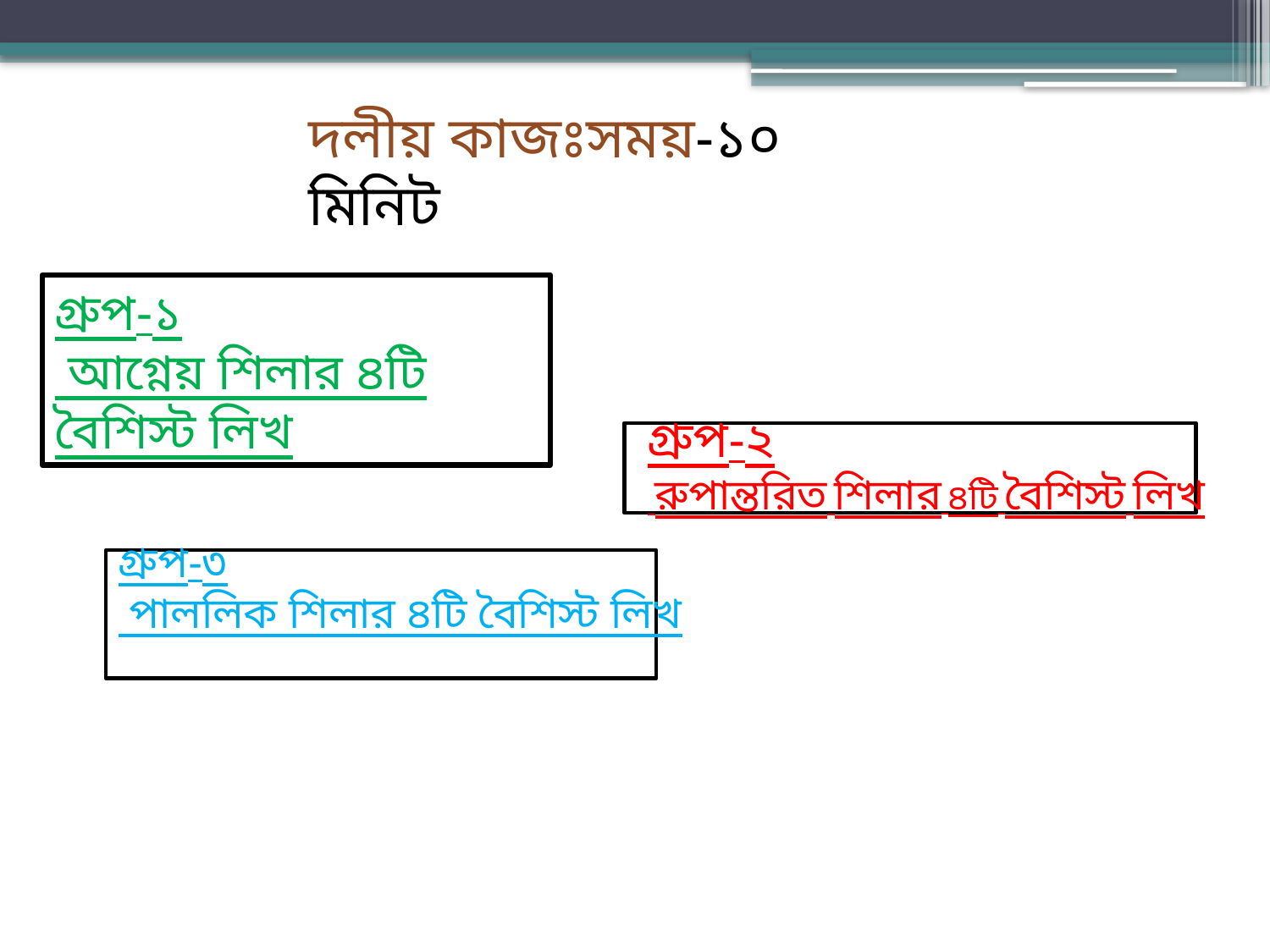

দলীয় কাজঃসময়-১০ মিনিট
গ্রুপ-১
 আগ্নেয় শিলার ৪টি বৈশিস্ট লিখ
গ্রুপ-২
 রুপান্তরিত শিলার ৪টি বৈশিস্ট লিখ

গ্রুপ-৩
 পাললিক শিলার ৪টি বৈশিস্ট লিখ